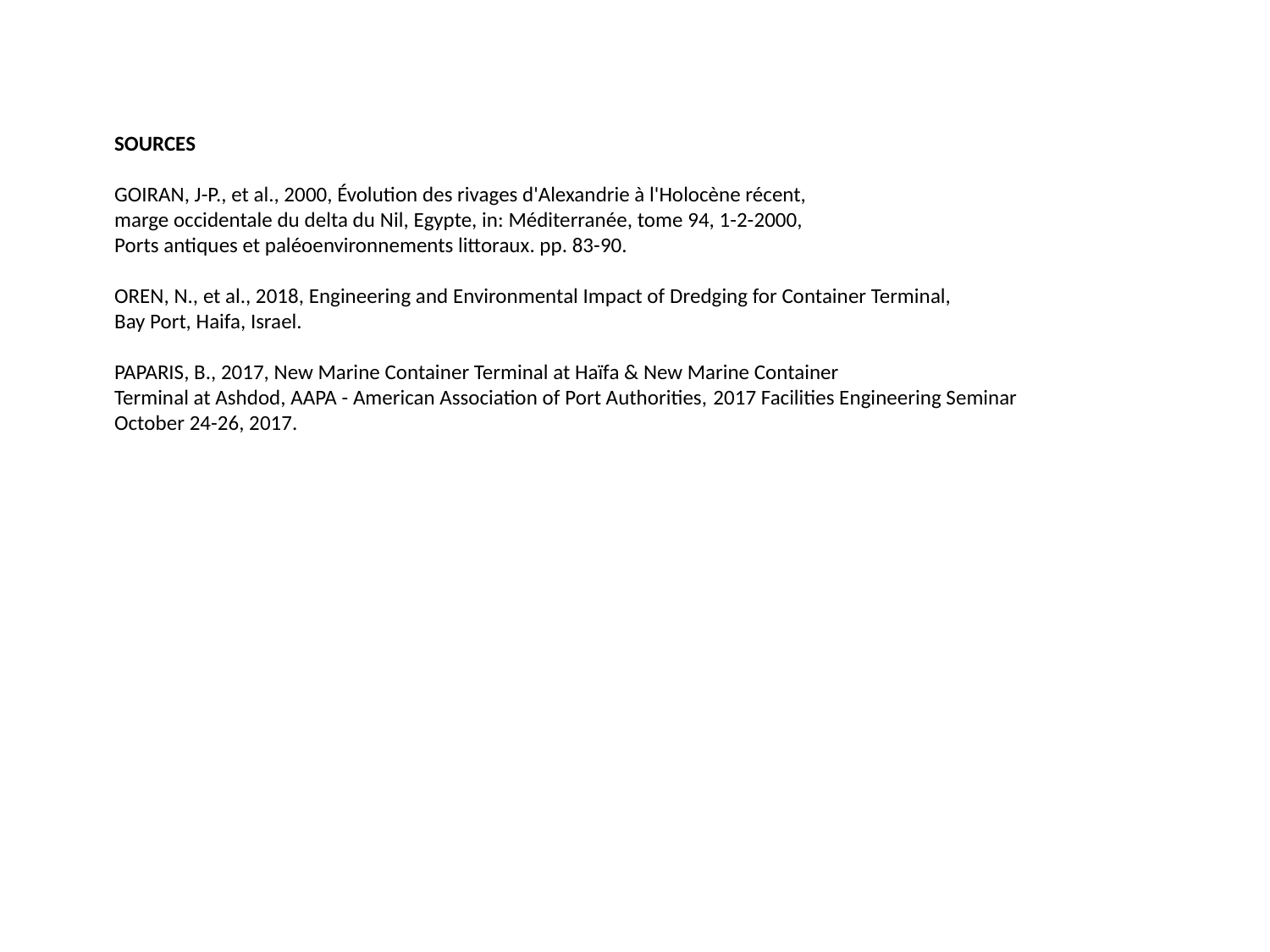

SOURCES
GOIRAN, J-P., et al., 2000, Évolution des rivages d'Alexandrie à l'Holocène récent,
marge occidentale du delta du Nil, Egypte, in: Méditerranée, tome 94, 1-2-2000,
Ports antiques et paléoenvironnements littoraux. pp. 83-90.

OREN, N., et al., 2018, Engineering and Environmental Impact of Dredging for Container Terminal,
Bay Port, Haifa, Israel.

PAPARIS, B., 2017, New Marine Container Terminal at Haïfa & New Marine Container
Terminal at Ashdod, AAPA - American Association of Port Authorities, 2017 Facilities Engineering Seminar
October 24-26, 2017.